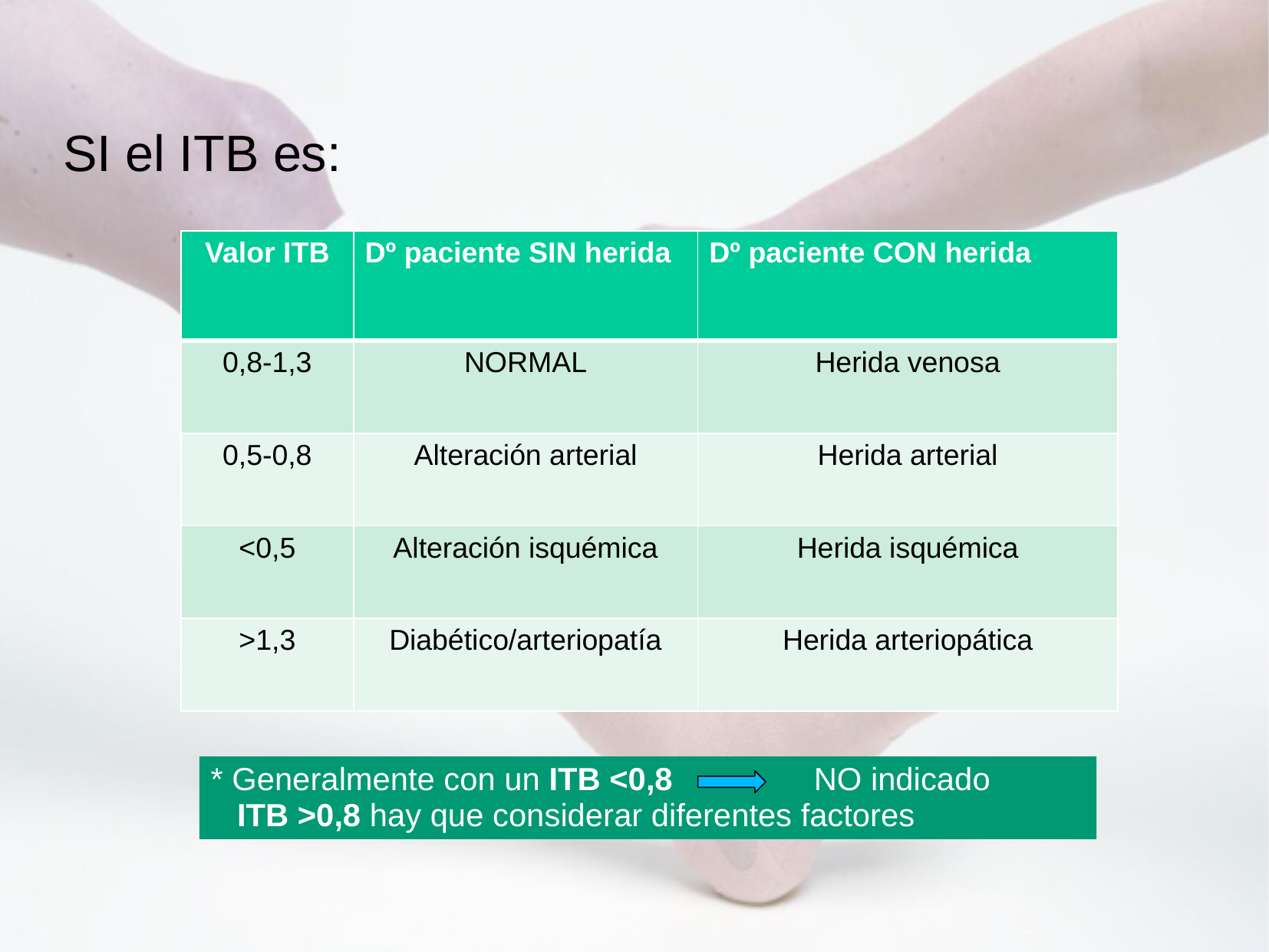

SI el ITB es:

| Valor ITB | Dº paciente SIN herida | Dº paciente CON herida |
| --- | --- | --- |
| 0,8-1,3 | NORMAL | Herida venosa |
| 0,5-0,8 | Alteración arterial | Herida arterial |
| <0,5 | Alteración isquémica | Herida isquémica |
| >1,3 | Diabético/arteriopatía | Herida arteriopática |
* Generalmente con un ITB <0,8                NO indicado
   ITB >0,8 hay que considerar diferentes factores